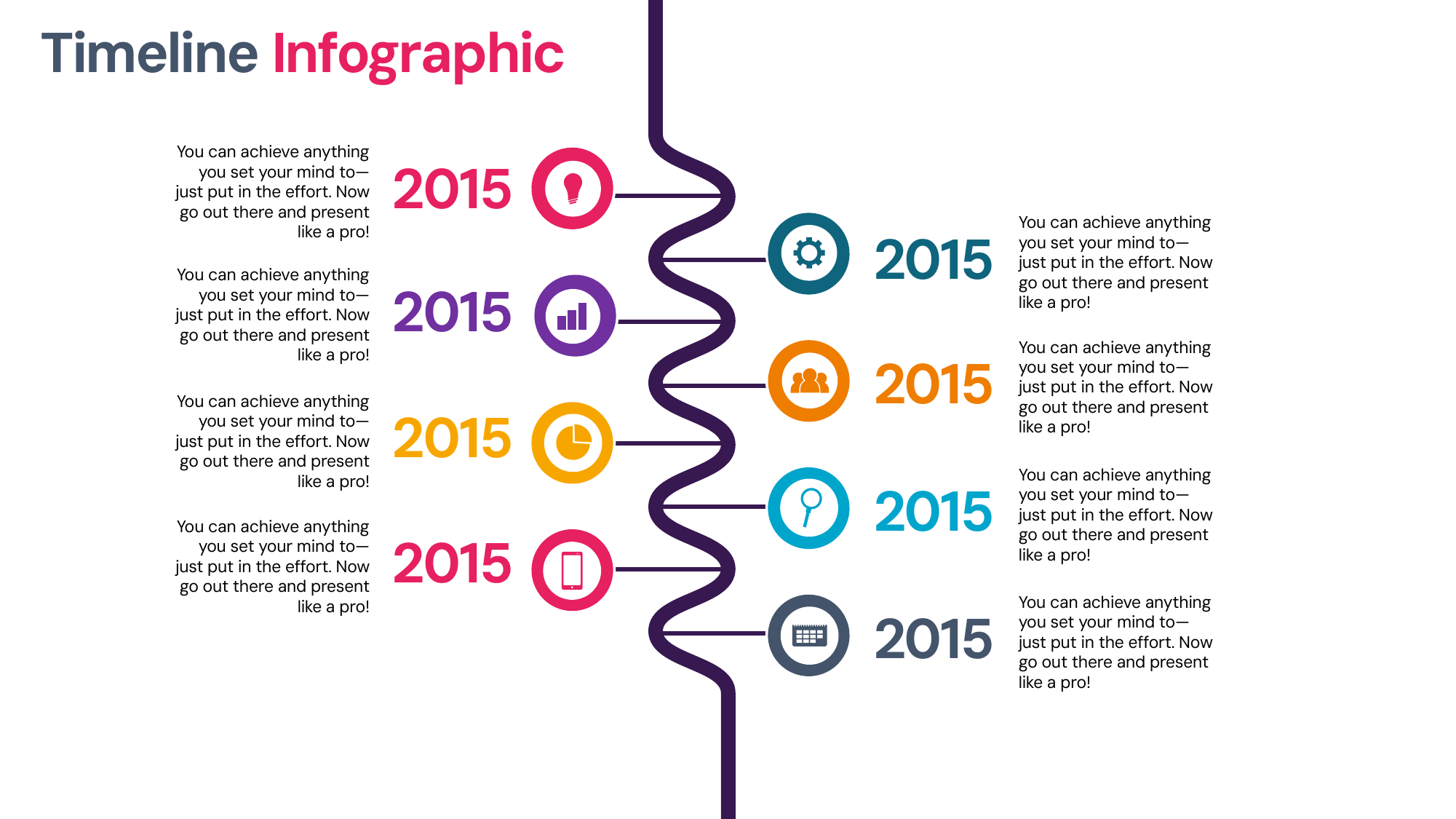

Timeline Infographic
You can achieve anything you set your mind to—just put in the effort. Now go out there and present like a pro!

2015

You can achieve anything you set your mind to—just put in the effort. Now go out there and present like a pro!

2015

You can achieve anything you set your mind to—just put in the effort. Now go out there and present like a pro!

2015

You can achieve anything you set your mind to—just put in the effort. Now go out there and present like a pro!

2015

You can achieve anything you set your mind to—just put in the effort. Now go out there and present like a pro!

2015

You can achieve anything you set your mind to—just put in the effort. Now go out there and present like a pro!

2015

You can achieve anything you set your mind to—just put in the effort. Now go out there and present like a pro!
2015

You can achieve anything you set your mind to—just put in the effort. Now go out there and present like a pro!

2015